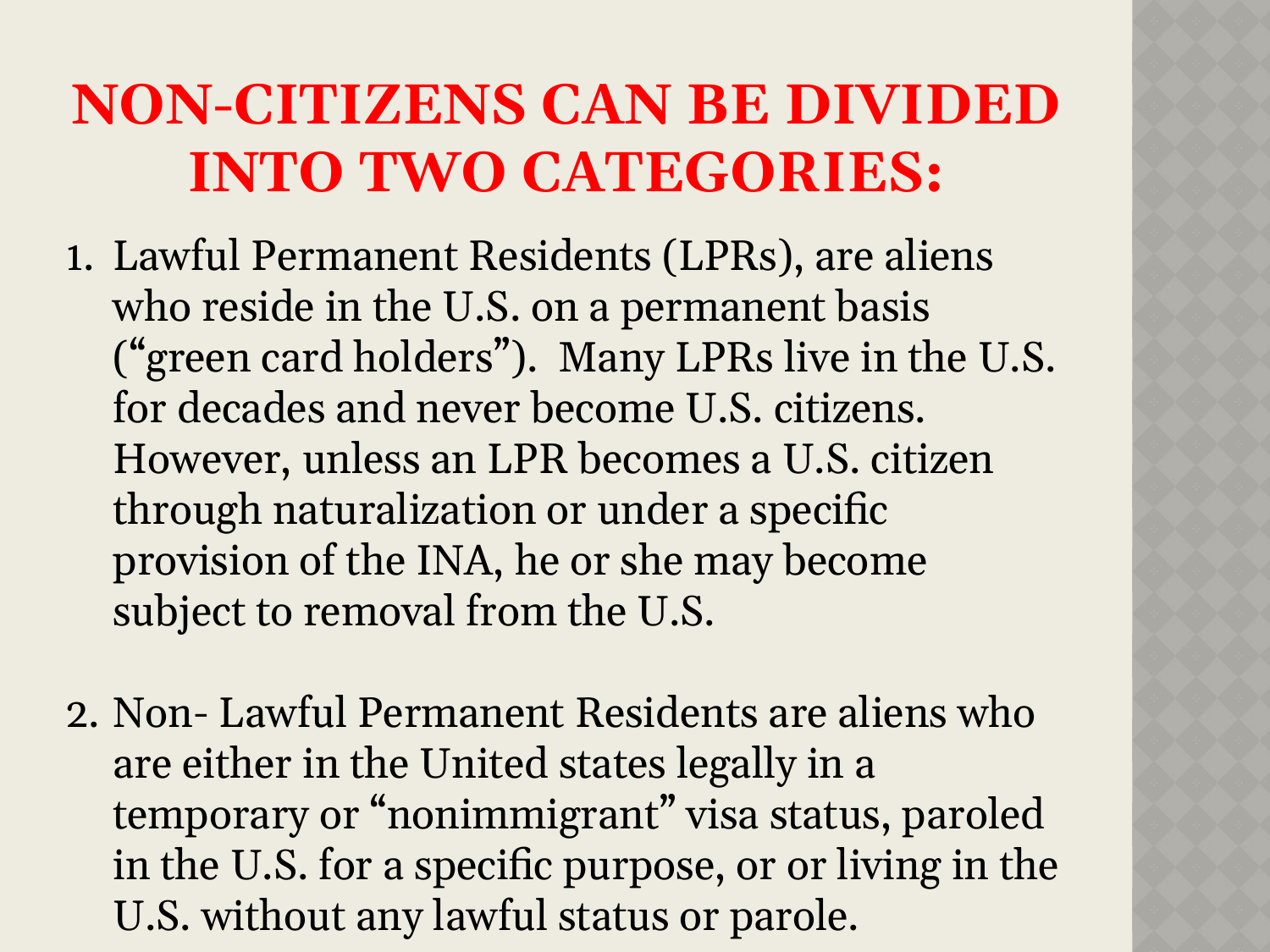

# Non-citizens can be divided into two categories:
Lawful Permanent Residents (LPRs), are aliens who reside in the U.S. on a permanent basis (“green card holders”).  Many LPRs live in the U.S. for decades and never become U.S. citizens. However, unless an LPR becomes a U.S. citizen through naturalization or under a specific provision of the INA, he or she may become subject to removal from the U.S.

Non- Lawful Permanent Residents are aliens who are either in the United states legally in a temporary or “nonimmigrant” visa status, paroled in the U.S. for a specific purpose, or or living in the U.S. without any lawful status or parole.